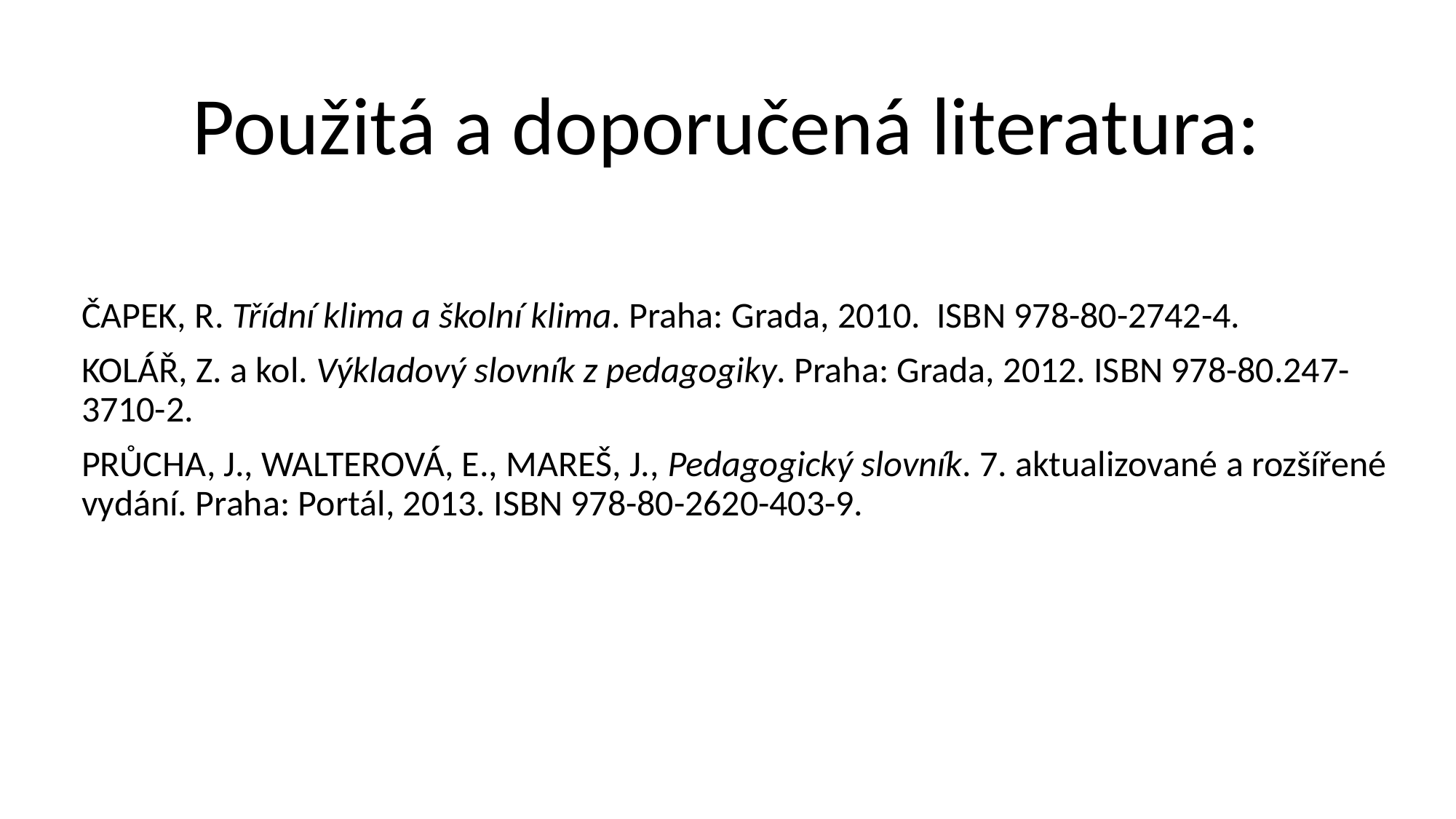

# Použitá a doporučená literatura:
ČAPEK, R. Třídní klima a školní klima. Praha: Grada, 2010.  ISBN 978-80-2742-4.
KOLÁŘ, Z. a kol. Výkladový slovník z pedagogiky. Praha: Grada, 2012. ISBN 978-80.247-3710-2.
PRŮCHA, J., WALTEROVÁ, E., MAREŠ, J., Pedagogický slovník. 7. aktualizované a rozšířené vydání. Praha: Portál, 2013. ISBN 978-80-2620-403-9.